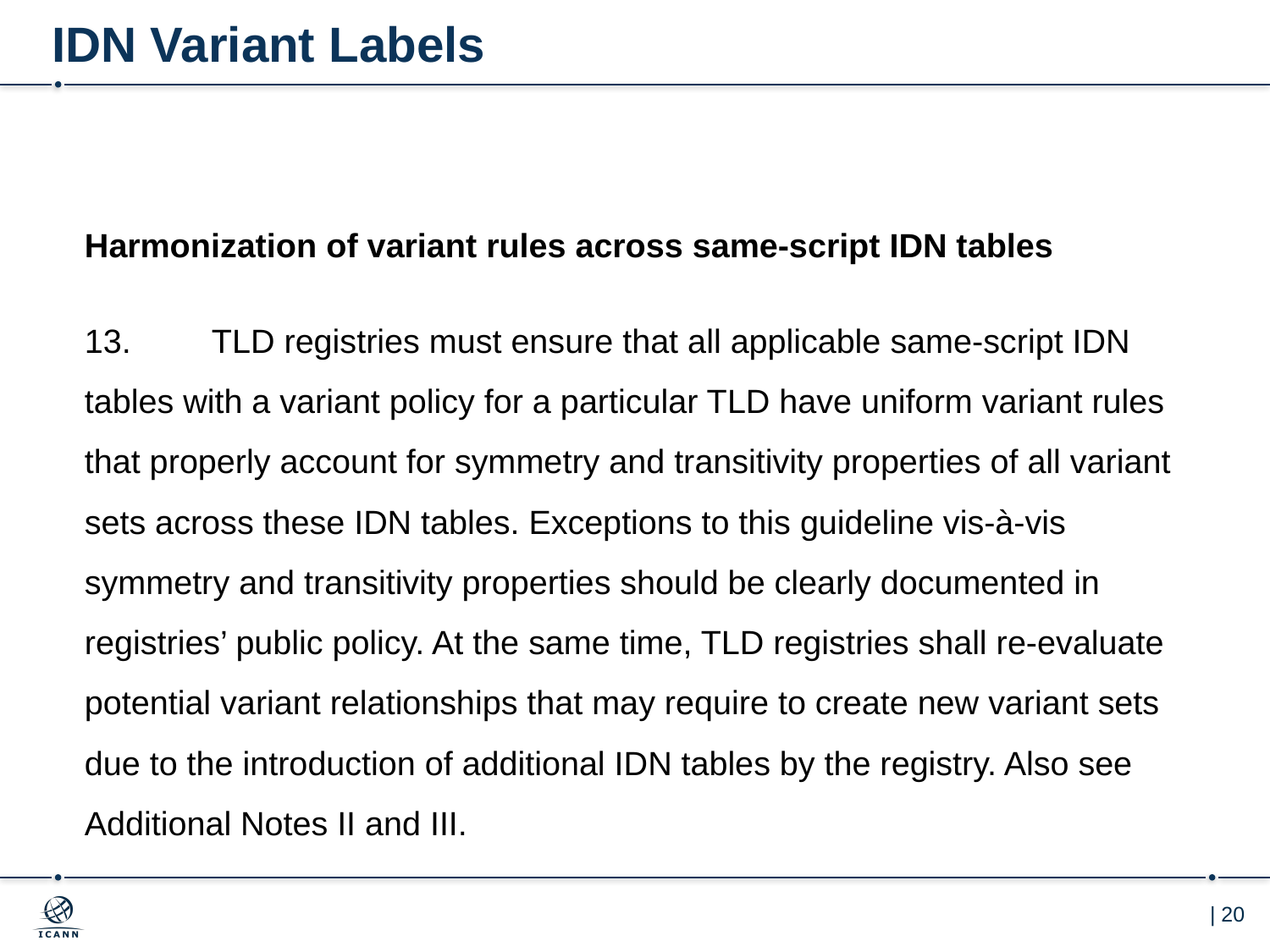

# IDN Variant Labels
Harmonization of variant rules across same-script IDN tables
13.	TLD registries must ensure that all applicable same-script IDN tables with a variant policy for a particular TLD have uniform variant rules that properly account for symmetry and transitivity properties of all variant sets across these IDN tables. Exceptions to this guideline vis-à-vis symmetry and transitivity properties should be clearly documented in registries’ public policy. At the same time, TLD registries shall re-evaluate potential variant relationships that may require to create new variant sets due to the introduction of additional IDN tables by the registry. Also see Additional Notes II and III.